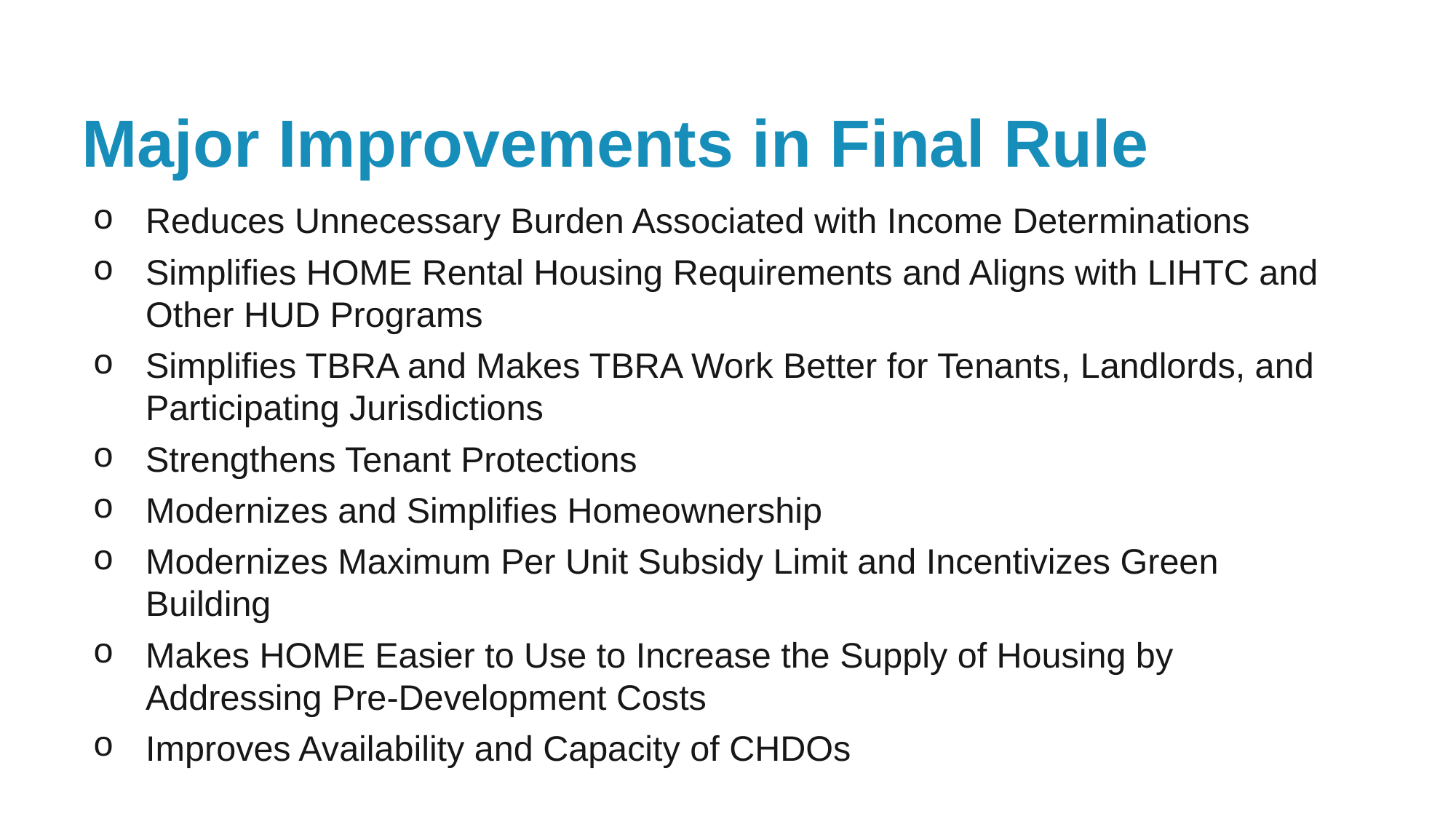

# Major Improvements in Final Rule
Reduces Unnecessary Burden Associated with Income Determinations
Simplifies HOME Rental Housing Requirements and Aligns with LIHTC and Other HUD Programs
Simplifies TBRA and Makes TBRA Work Better for Tenants, Landlords, and Participating Jurisdictions
Strengthens Tenant Protections
Modernizes and Simplifies Homeownership
Modernizes Maximum Per Unit Subsidy Limit and Incentivizes Green Building
Makes HOME Easier to Use to Increase the Supply of Housing by Addressing Pre-Development Costs
Improves Availability and Capacity of CHDOs